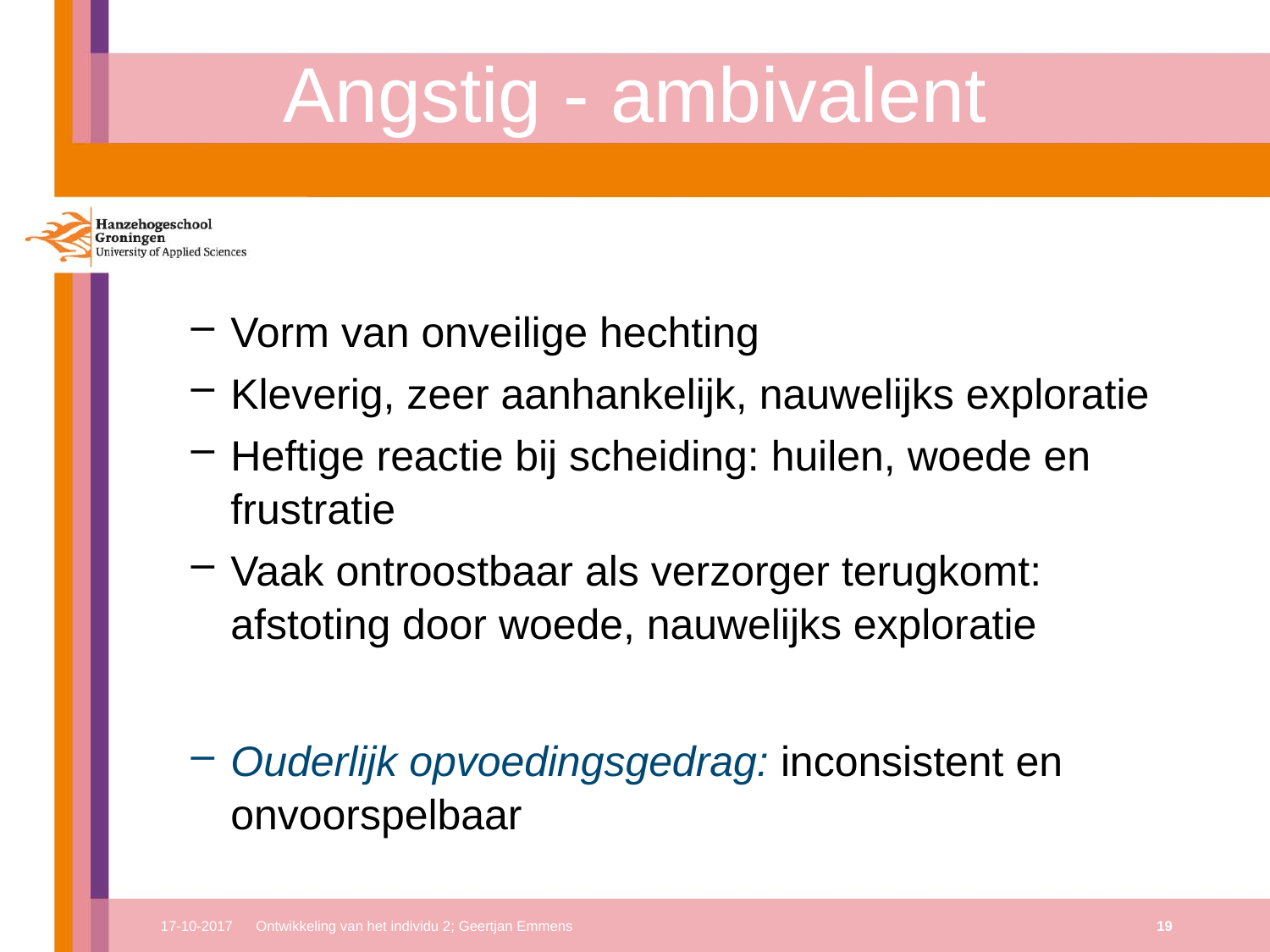

# Angstig - ambivalent
Vorm van onveilige hechting
Kleverig, zeer aanhankelijk, nauwelijks exploratie
Heftige reactie bij scheiding: huilen, woede en frustratie
Vaak ontroostbaar als verzorger terugkomt: afstoting door woede, nauwelijks exploratie

Ouderlijk opvoedingsgedrag: inconsistent en onvoorspelbaar

17-10-2017
Ontwikkeling van het individu 2; Geertjan Emmens
19